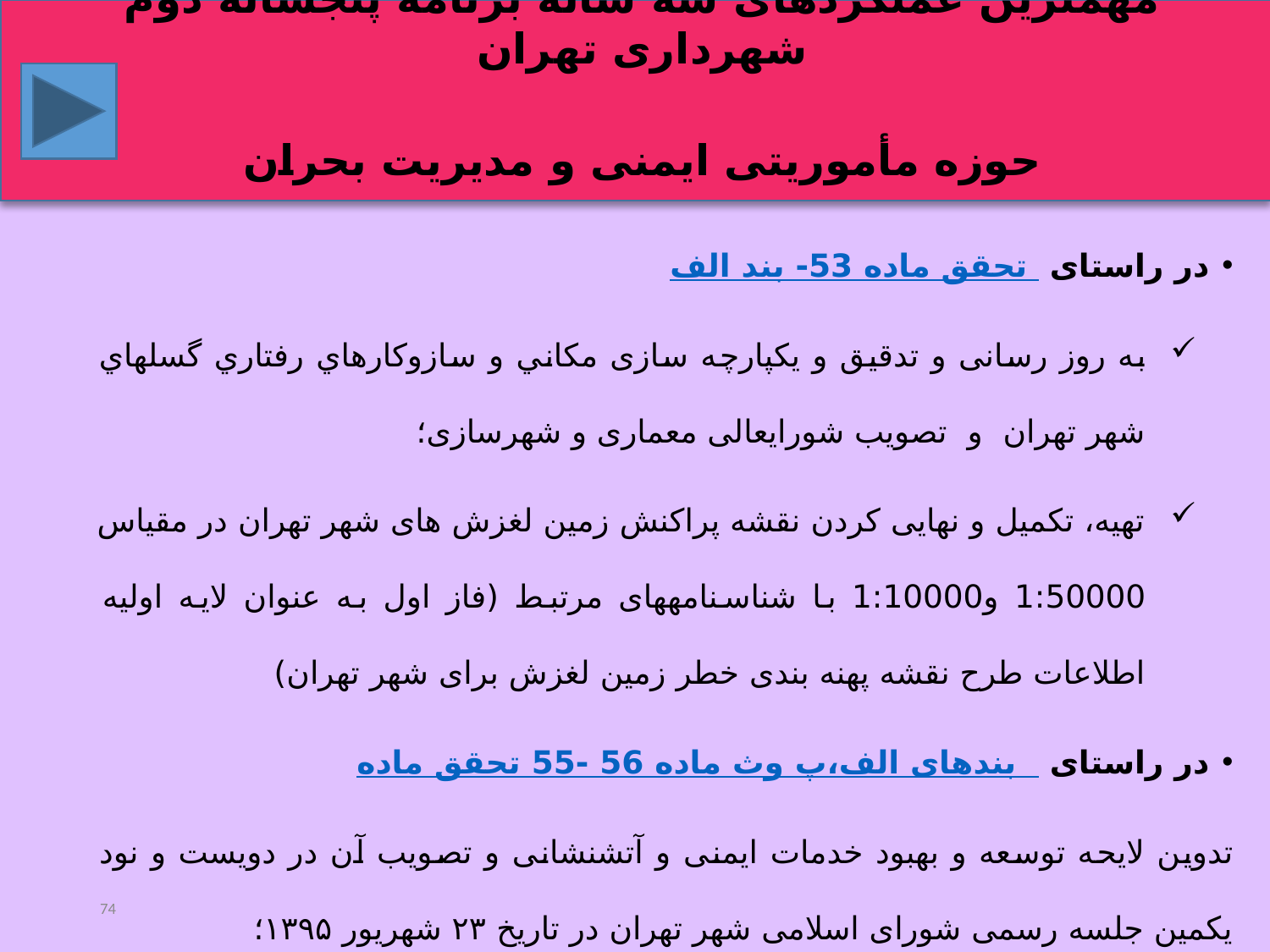

مهمترین عملکردهای سه ساله برنامه پنجساله دوم شهرداری تهران
حوزه مأموریتی ایمنی و مدیریت بحران

در راستای تحقق ماده 53- بند الف
به روز رسانی و تدقیق و یکپارچه سازی مكاني و سازوكارهاي رفتاري گسل‏هاي شهر تهران  و  تصویب شورایعالی معماری و شهرسازی؛
تهیه، تکمیل و نهایی کردن نقشه پراکنش زمین لغزش های شهر تهران در مقیاس 1:50000 و1:10000 با شناسنامه‏های مرتبط (فاز اول به عنوان لايه اوليه اطلاعات طرح نقشه پهنه بندی خطر زمین لغزش برای شهر تهران)
در راستای تحقق ماده 55- بندهای الف،پ وث ماده 56
تدوین لایحه‏ توسعه و بهبود خدمات ایمنی و آتش‏نشانی و تصویب آن در دویست و نود یکمین جلسه رسمی شورای اسلامی شهر تهران در تاریخ ۲۳ شهريور ۱۳۹۵؛
74